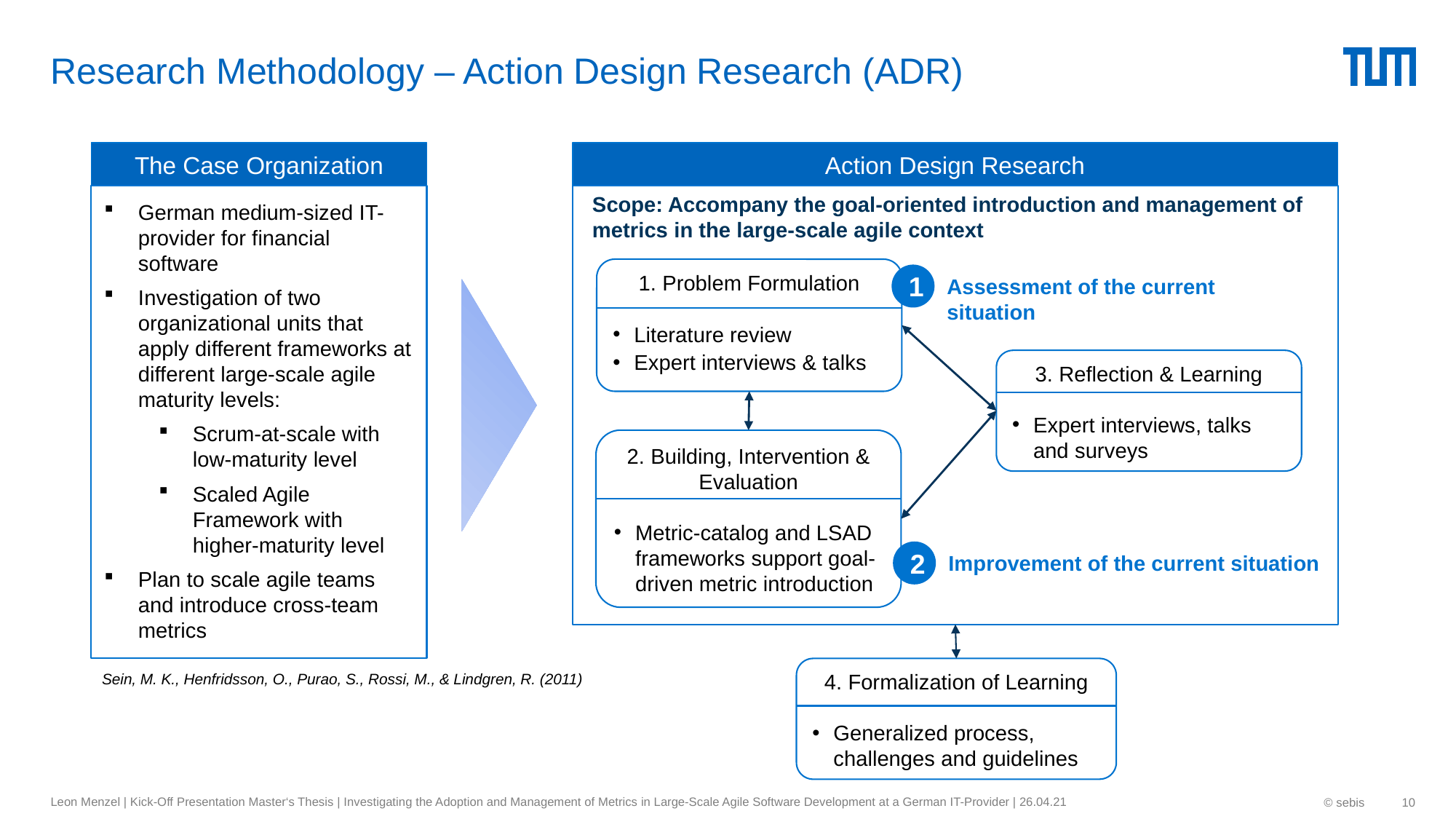

# Research Methodology – Action Design Research (ADR)
The Case Organization
Action Design Research
German medium-sized IT-provider for financial software
Investigation of two organizational units that apply different frameworks at different large-scale agile maturity levels:
Scrum-at-scale with low-maturity level
Scaled Agile Framework with higher-maturity level
Plan to scale agile teams and introduce cross-team metrics

Scope: Accompany the goal-oriented introduction and management of metrics in the large-scale agile context

1. Problem Formulation

Literature review
Expert interviews & talks

1
Assessment of the current situation
3. Reflection & Learning

Expert interviews, talks and surveys

2. Building, Intervention & Evaluation

Metric-catalog and LSAD frameworks support goal-driven metric introduction

2
Improvement of the current situation
4. Formalization of Learning

Generalized process, challenges and guidelines

Sein, M. K., Henfridsson, O., Purao, S., Rossi, M., & Lindgren, R. (2011)
Leon Menzel | Kick-Off Presentation Master‘s Thesis | Investigating the Adoption and Management of Metrics in Large-Scale Agile Software Development at a German IT-Provider | 26.04.21
© sebis
10